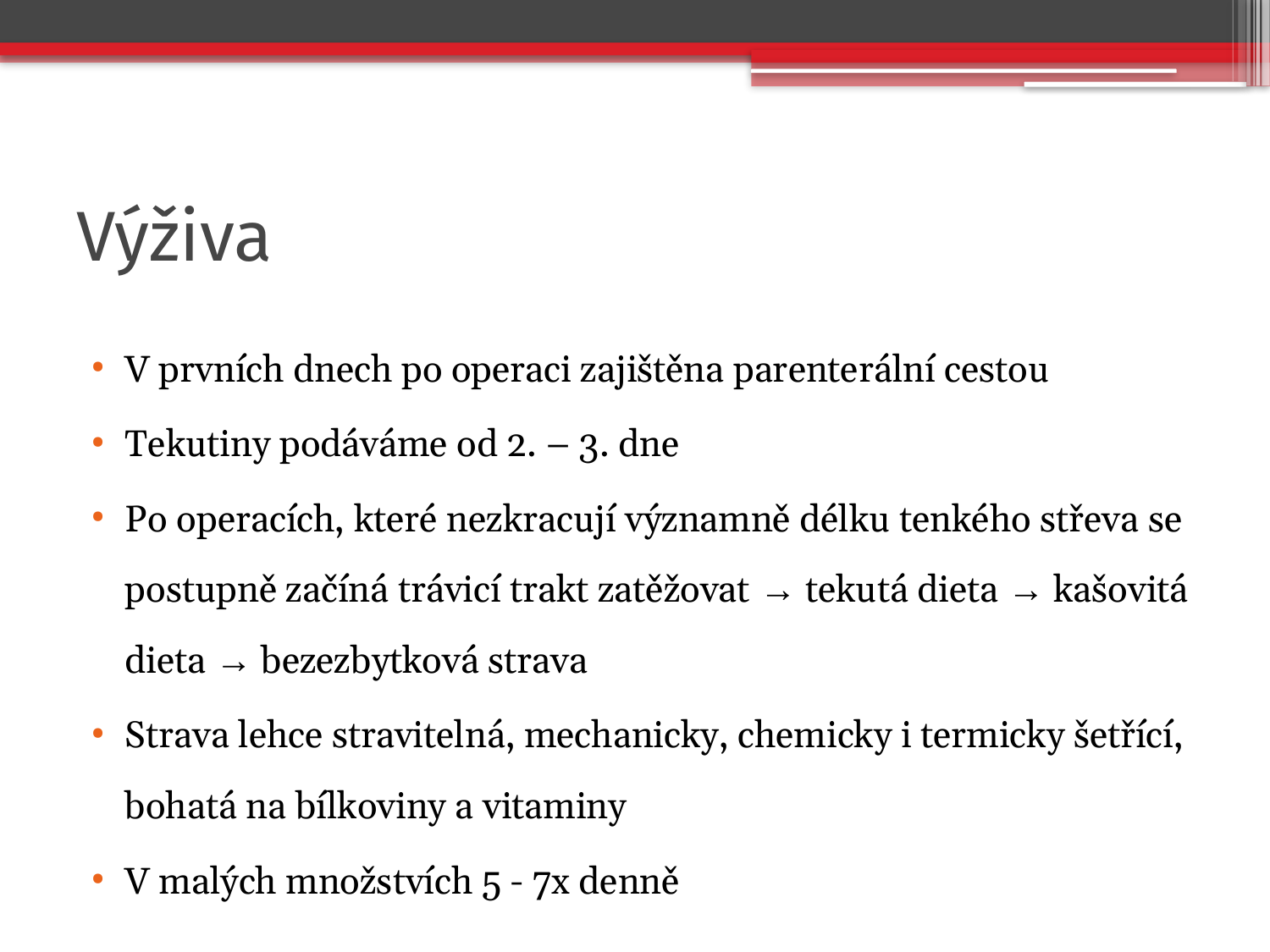

# Výživa
V prvních dnech po operaci zajištěna parenterální cestou
Tekutiny podáváme od 2. – 3. dne
Po operacích, které nezkracují významně délku tenkého střeva se postupně začíná trávicí trakt zatěžovat → tekutá dieta → kašovitá dieta → bezezbytková strava
Strava lehce stravitelná, mechanicky, chemicky i termicky šetřící, bohatá na bílkoviny a vitaminy
V malých množstvích 5 - 7x denně